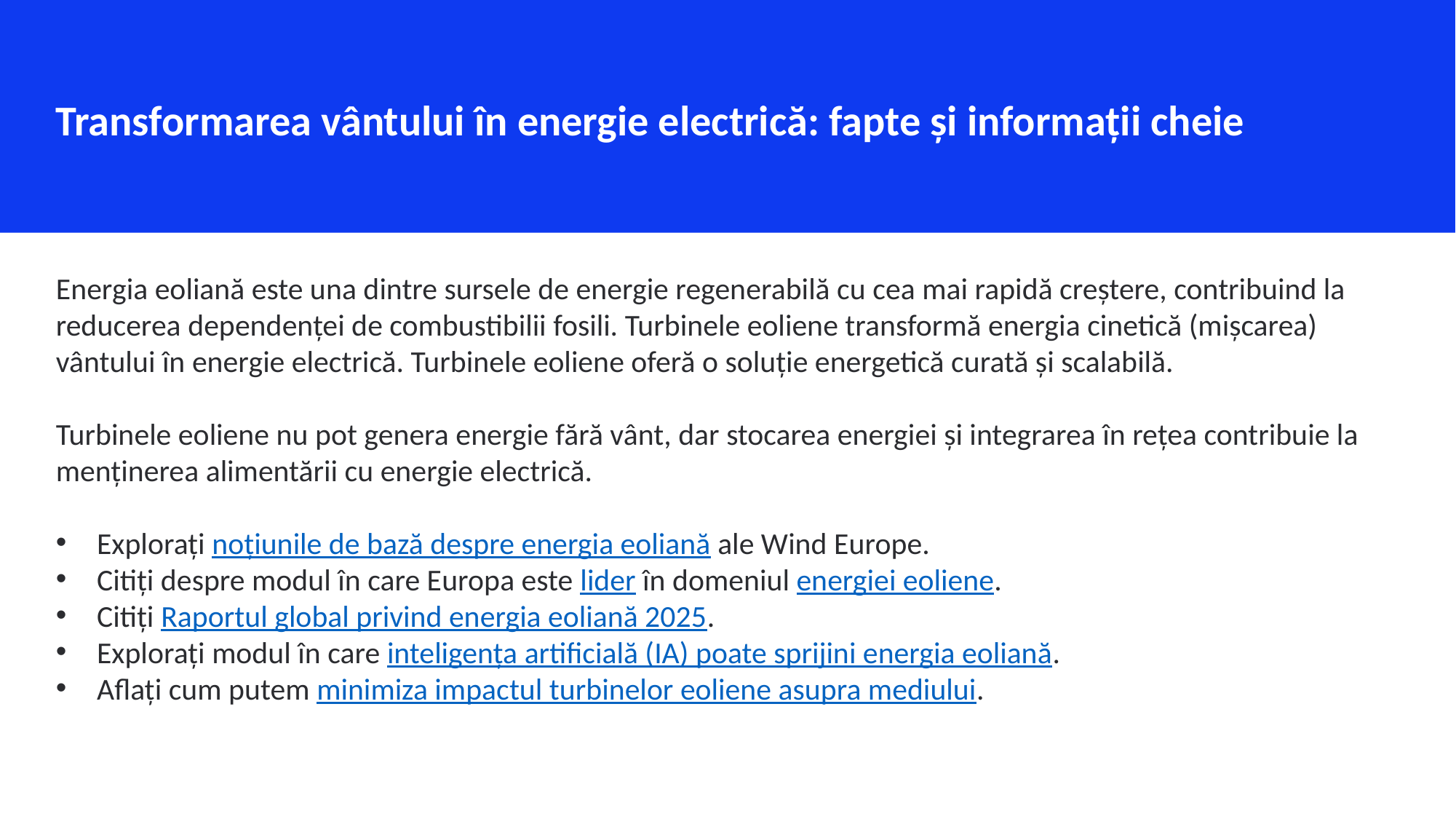

Transformarea vântului în energie electrică: fapte și informații cheie

Energia eoliană este una dintre sursele de energie regenerabilă cu cea mai rapidă creștere, contribuind la reducerea dependenței de combustibilii fosili. Turbinele eoliene transformă energia cinetică (mișcarea) vântului în energie electrică. Turbinele eoliene oferă o soluție energetică curată și scalabilă.

Turbinele eoliene nu pot genera energie fără vânt, dar stocarea energiei și integrarea în rețea contribuie la menținerea alimentării cu energie electrică.

Explorați noțiunile de bază despre energia eoliană ale Wind Europe.
Citiți despre modul în care Europa este lider în domeniul energiei eoliene.
Citiți Raportul global privind energia eoliană 2025.
Explorați modul în care inteligența artificială (IA) poate sprijini energia eoliană.
Aflați cum putem minimiza impactul turbinelor eoliene asupra mediului.